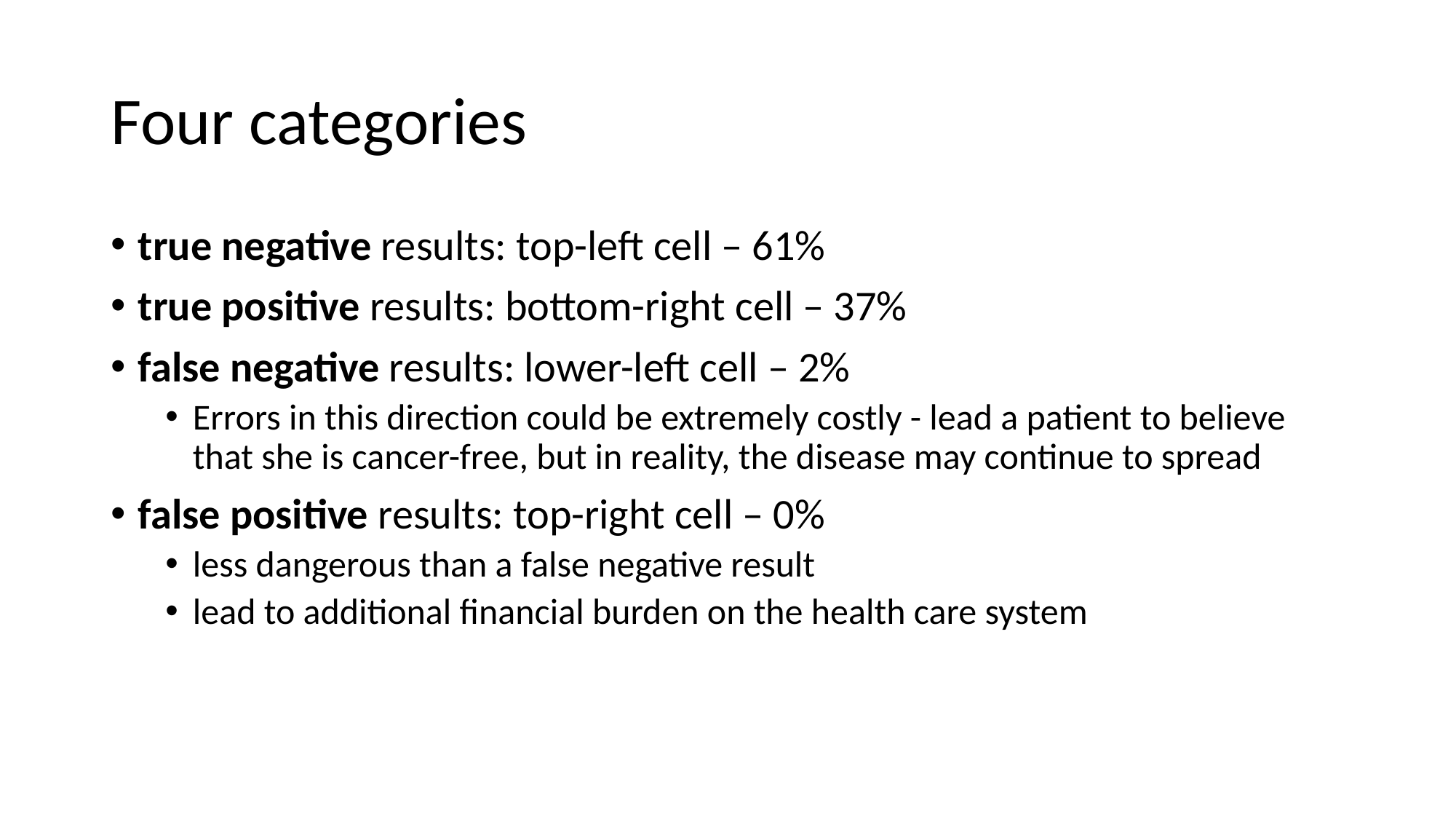

# Four categories
true negative results: top-left cell – 61%
true positive results: bottom-right cell – 37%
false negative results: lower-left cell – 2%
Errors in this direction could be extremely costly - lead a patient to believe that she is cancer-free, but in reality, the disease may continue to spread
false positive results: top-right cell – 0%
less dangerous than a false negative result
lead to additional financial burden on the health care system